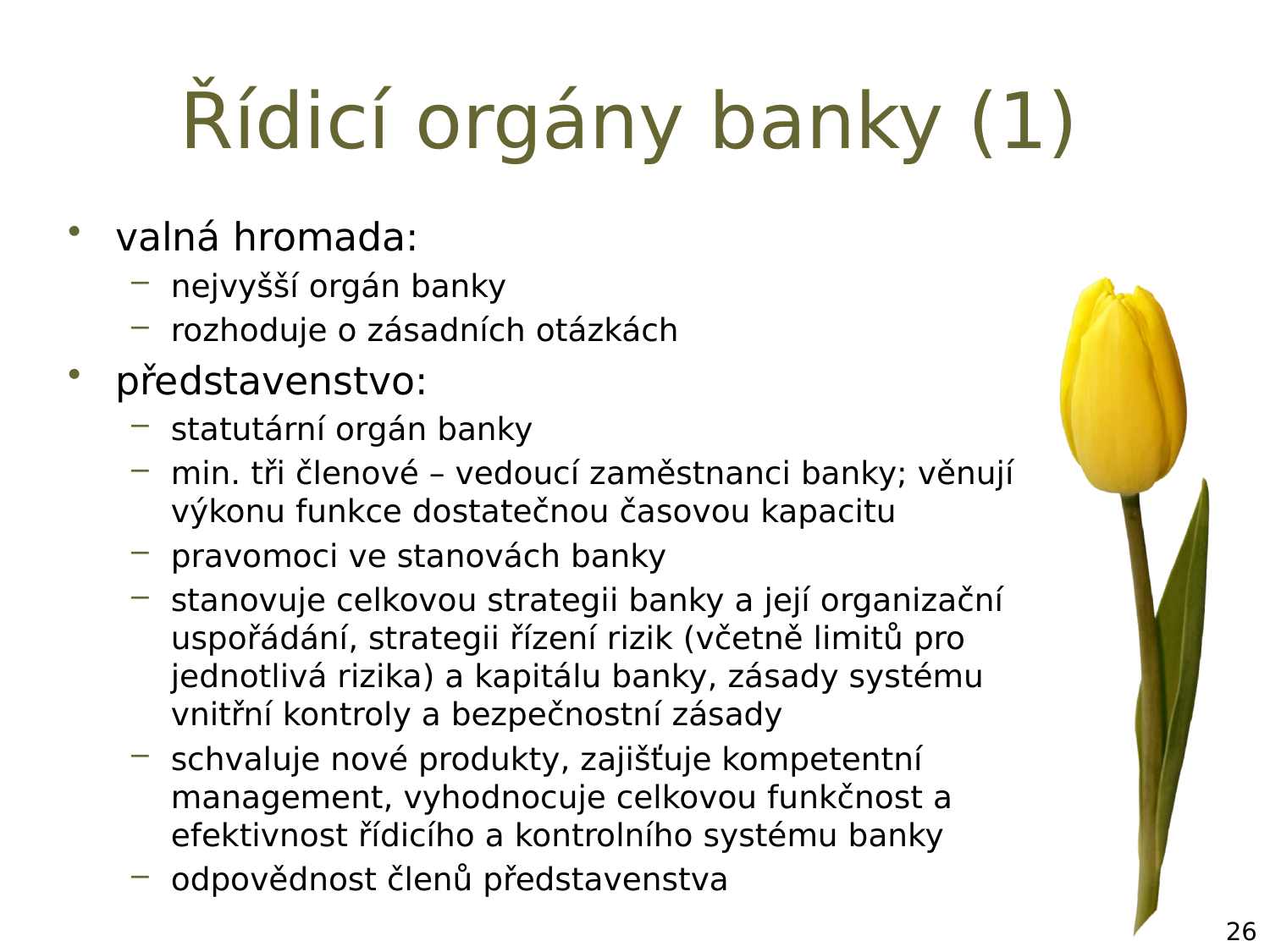

# Řídicí orgány banky (1)
valná hromada:
nejvyšší orgán banky
rozhoduje o zásadních otázkách
představenstvo:
statutární orgán banky
min. tři členové – vedoucí zaměstnanci banky; věnují výkonu funkce dostatečnou časovou kapacitu
pravomoci ve stanovách banky
stanovuje celkovou strategii banky a její organizační uspořádání, strategii řízení rizik (včetně limitů pro jednotlivá rizika) a kapitálu banky, zásady systému vnitřní kontroly a bezpečnostní zásady
schvaluje nové produkty, zajišťuje kompetentní management, vyhodnocuje celkovou funkčnost a efektivnost řídicího a kontrolního systému banky
odpovědnost členů představenstva
26